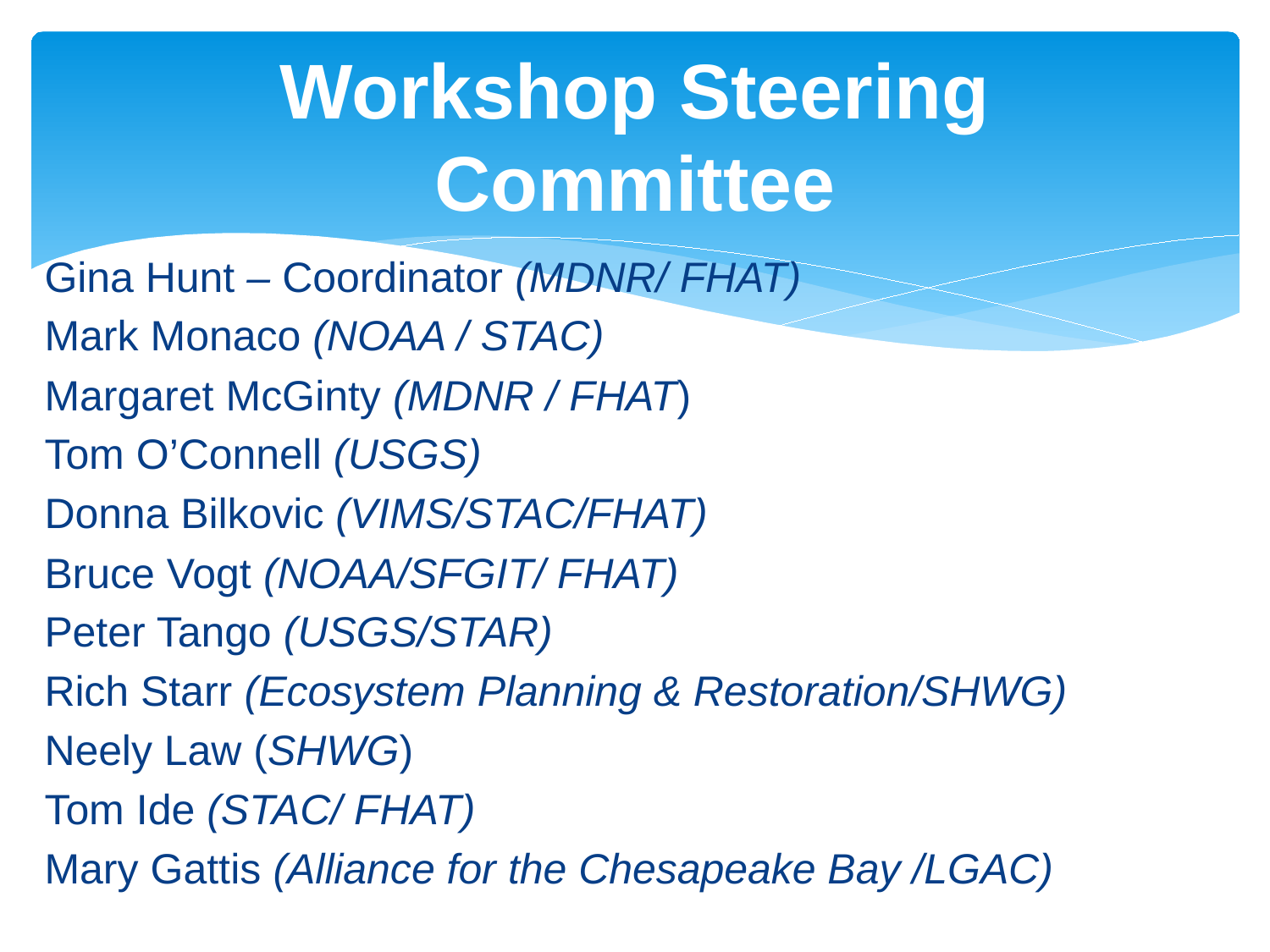

# Workshop Steering Committee
Gina Hunt – Coordinator (MDNR/ FHAT)
Mark Monaco (NOAA / STAC)
Margaret McGinty (MDNR / FHAT)
Tom O’Connell (USGS)
Donna Bilkovic (VIMS/STAC/FHAT)
Bruce Vogt (NOAA/SFGIT/ FHAT)
Peter Tango (USGS/STAR)
Rich Starr (Ecosystem Planning & Restoration/SHWG)
Neely Law (SHWG)
Tom Ide (STAC/ FHAT)
Mary Gattis (Alliance for the Chesapeake Bay /LGAC)